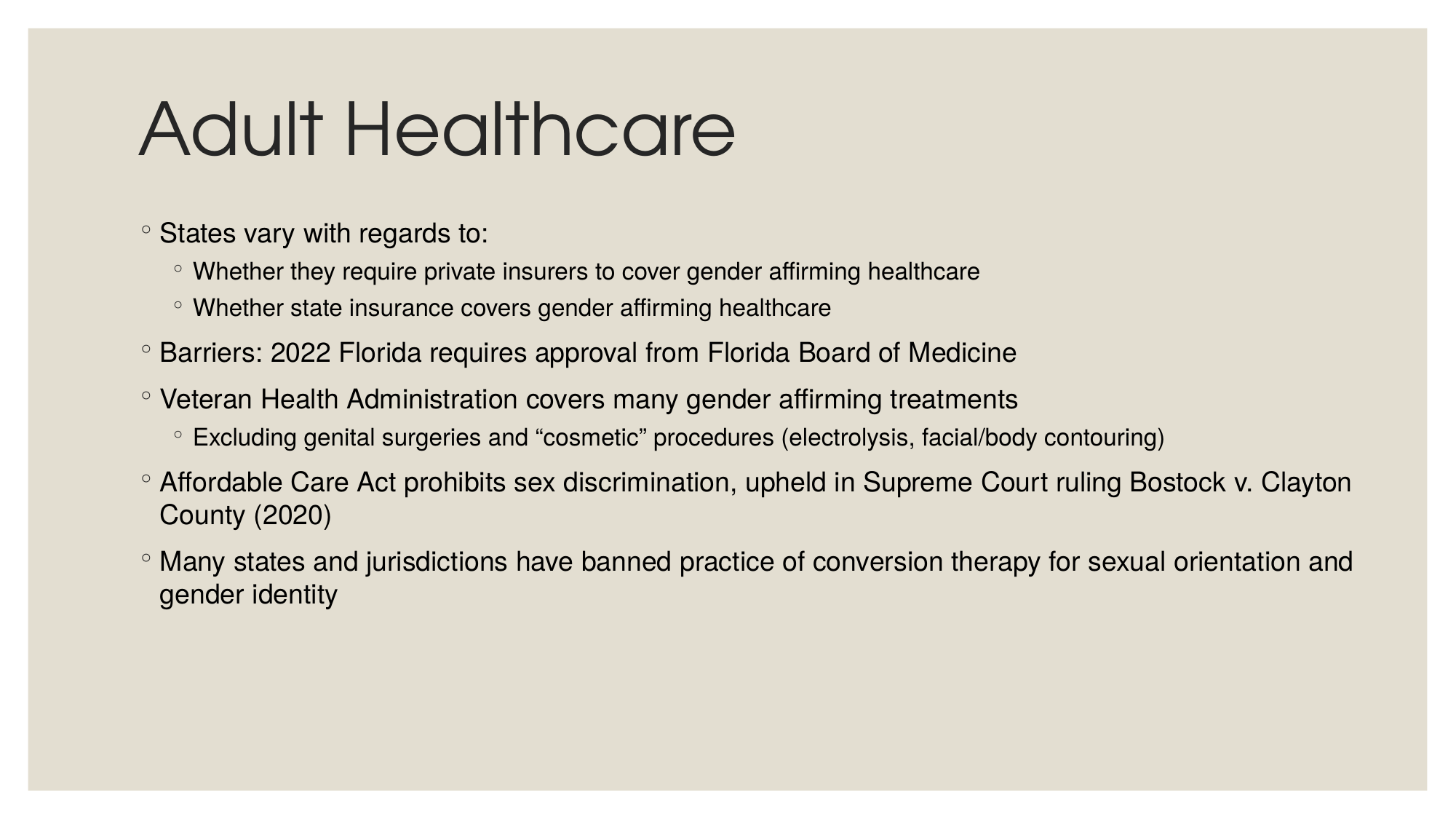

# Adult Healthcare
States vary with regards to:
Whether they require private insurers to cover gender affirming healthcare
Whether state insurance covers gender affirming healthcare
Barriers: 2022 Florida requires approval from Florida Board of Medicine
Veteran Health Administration covers many gender affirming treatments
Excluding genital surgeries and “cosmetic” procedures (electrolysis, facial/body contouring)
Affordable Care Act prohibits sex discrimination, upheld in Supreme Court ruling Bostock v. Clayton County (2020)
Many states and jurisdictions have banned practice of conversion therapy for sexual orientation and gender identity